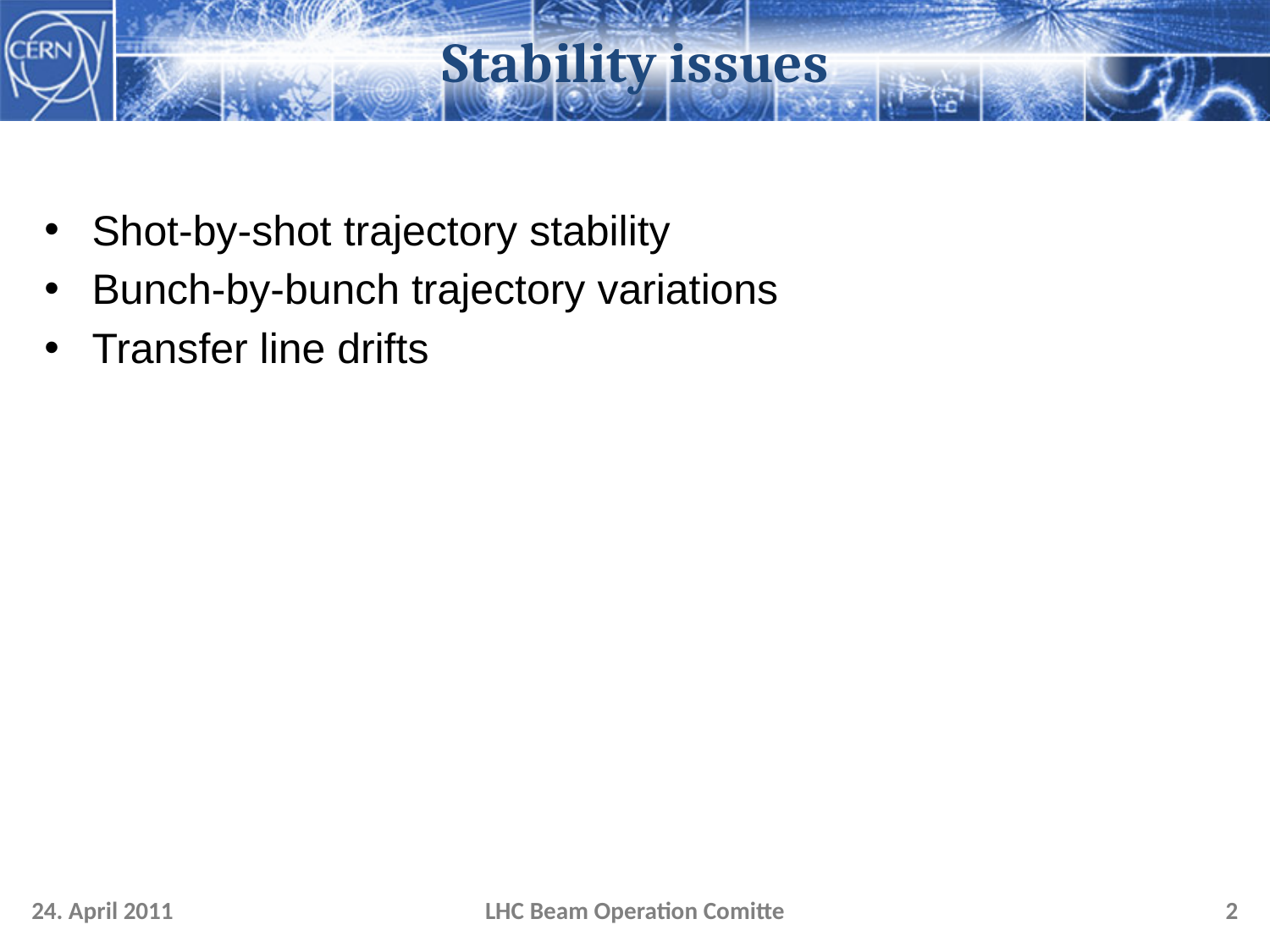

# Stability issues

Shot-by-shot trajectory stability
Bunch-by-bunch trajectory variations
Transfer line drifts